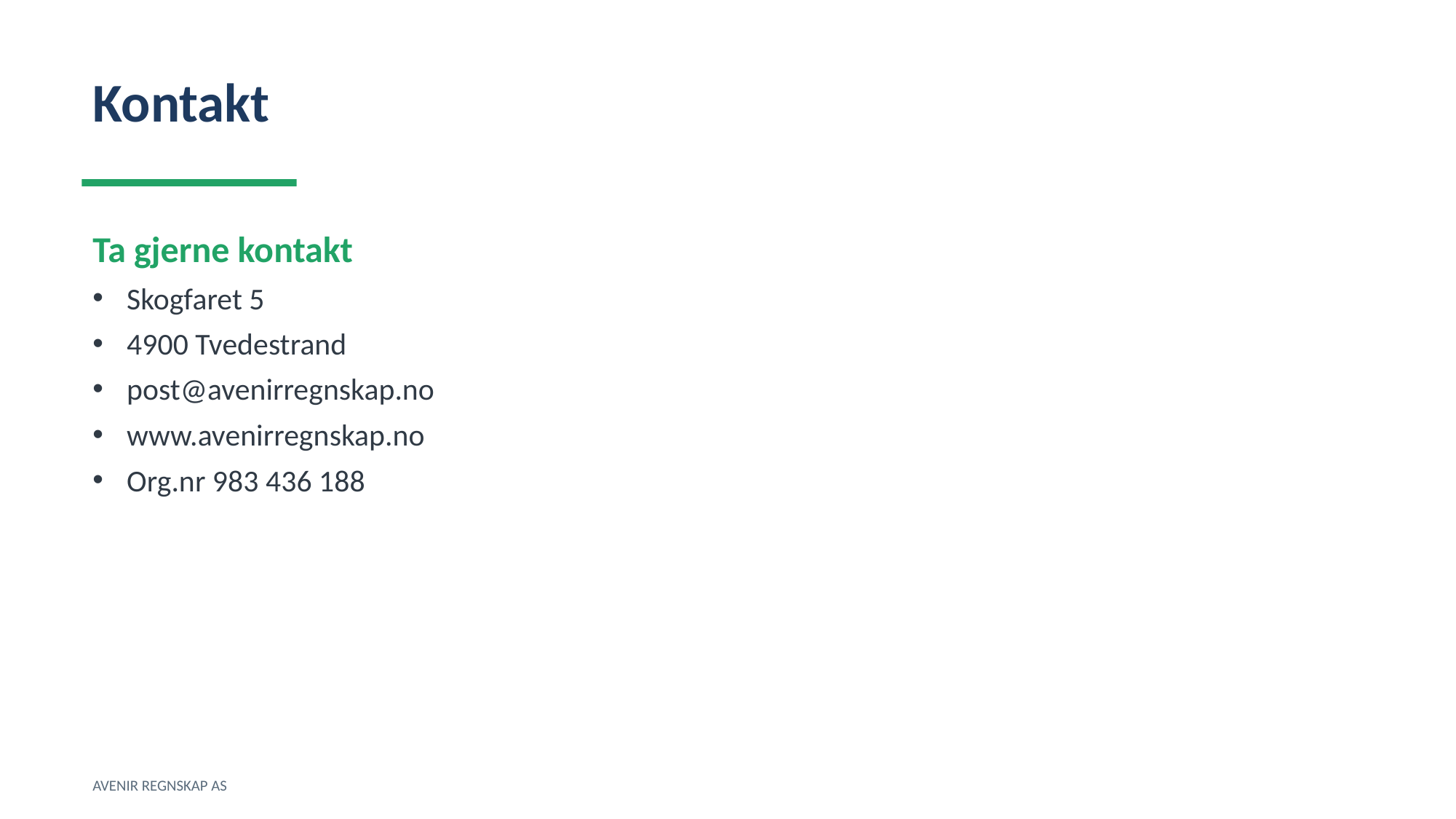

Kontakt

Ta gjerne kontakt
Skogfaret 5
4900 Tvedestrand
post@avenirregnskap.no
www.avenirregnskap.no
Org.nr 983 436 188
AVENIR REGNSKAP AS